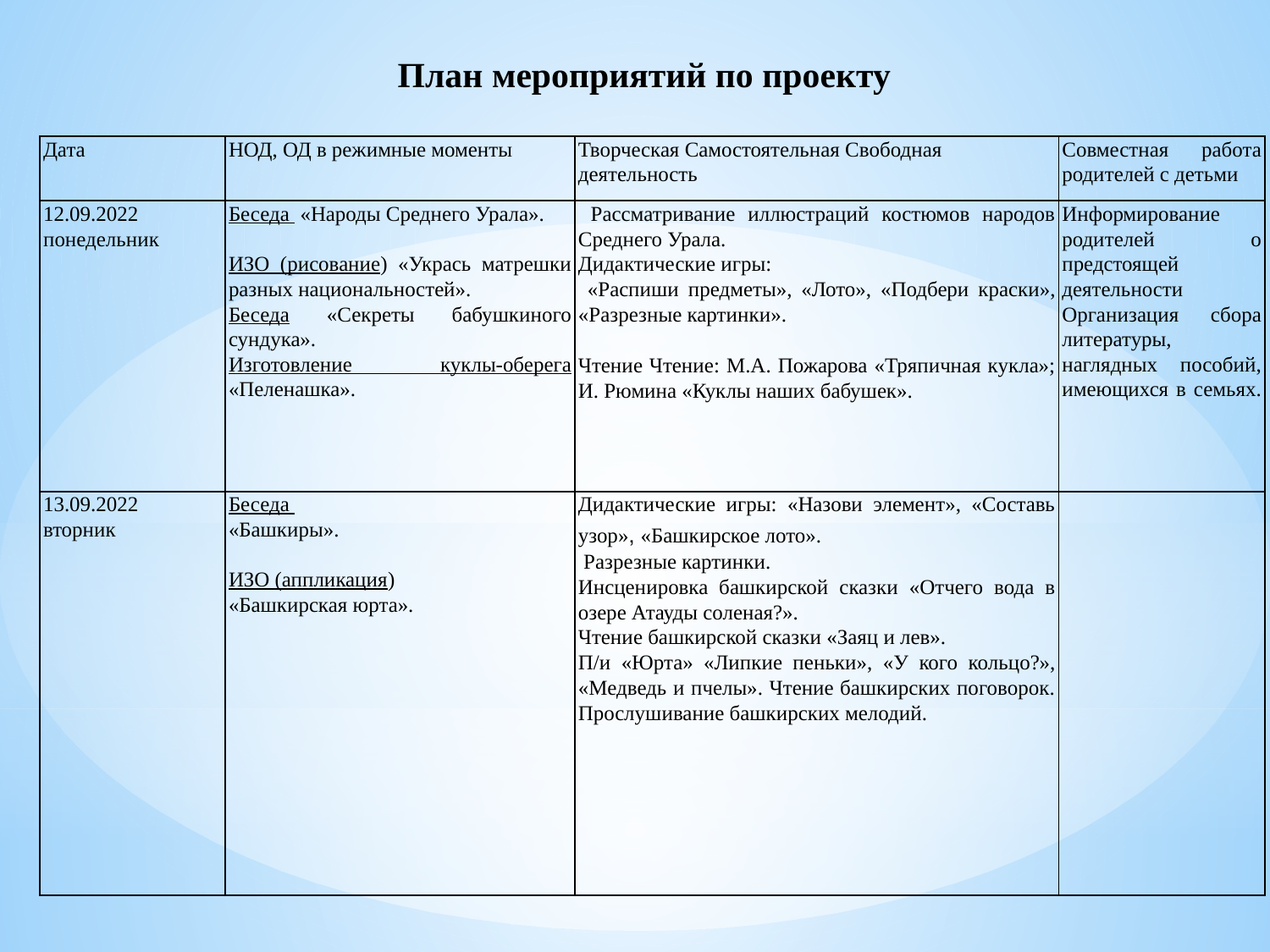

План мероприятий по проекту
| Дата | НОД, ОД в режимные моменты | Творческая Самостоятельная Свободная деятельность | Совместная работа родителей с детьми |
| --- | --- | --- | --- |
| 12.09.2022 понедельник | Беседа «Народы Среднего Урала». ИЗО (рисование) «Укрась матрешки разных национальностей». Беседа «Секреты бабушкиного сундука». Изготовление куклы-оберега «Пеленашка». | Рассматривание иллюстраций костюмов народов Среднего Урала. Дидактические игры: «Распиши предметы», «Лото», «Подбери краски», «Разрезные картинки».   Чтение Чтение: М.А. Пожарова «Тряпичная кукла»; И. Рюмина «Куклы наших бабушек». | Информирование родителей о предстоящей деятельности Организация сбора литературы, наглядных пособий, имеющихся в семьях. |
| 13.09.2022 вторник | Беседа «Башкиры».   ИЗО (аппликация) «Башкирская юрта». | Дидактические игры: «Назови элемент», «Составь узор», «Башкирское лото». Разрезные картинки. Инсценировка башкирской сказки «Отчего вода в озере Атауды соленая?». Чтение башкирской сказки «Заяц и лев». П/и «Юрта» «Липкие пеньки», «У кого кольцо?», «Медведь и пчелы». Чтение башкирских поговорок. Прослушивание башкирских мелодий. |  |